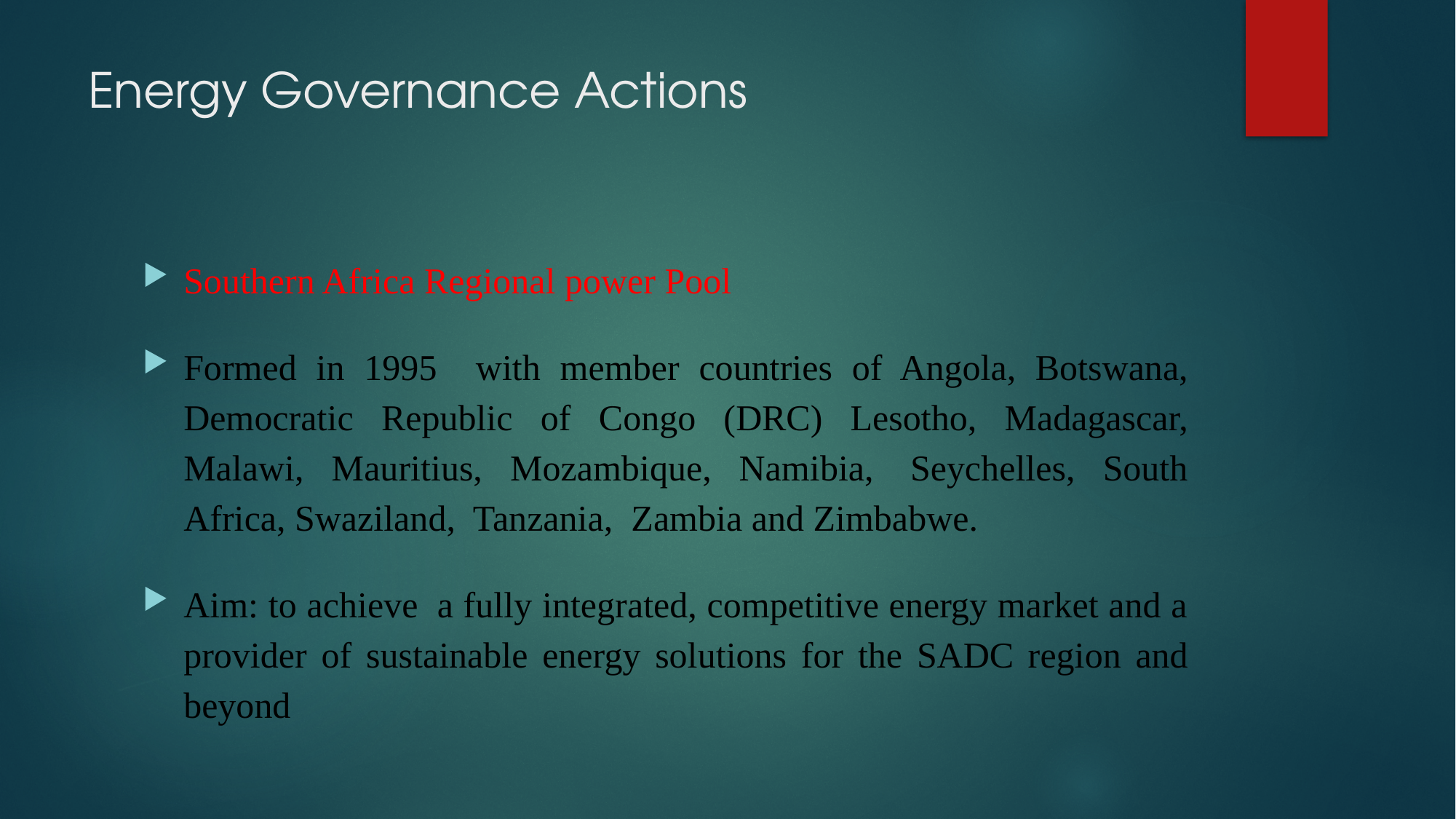

# Energy Governance Actions
Southern Africa Regional power Pool
Formed in 1995  with member countries of Angola, Botswana, Democratic Republic of Congo (DRC) Lesotho, Madagascar, Malawi, Mauritius, Mozambique, Namibia,  Seychelles, South Africa, Swaziland,  Tanzania,  Zambia and Zimbabwe.
Aim: to achieve  a fully integrated, competitive energy market and a provider of sustainable energy solutions for the SADC region and beyond